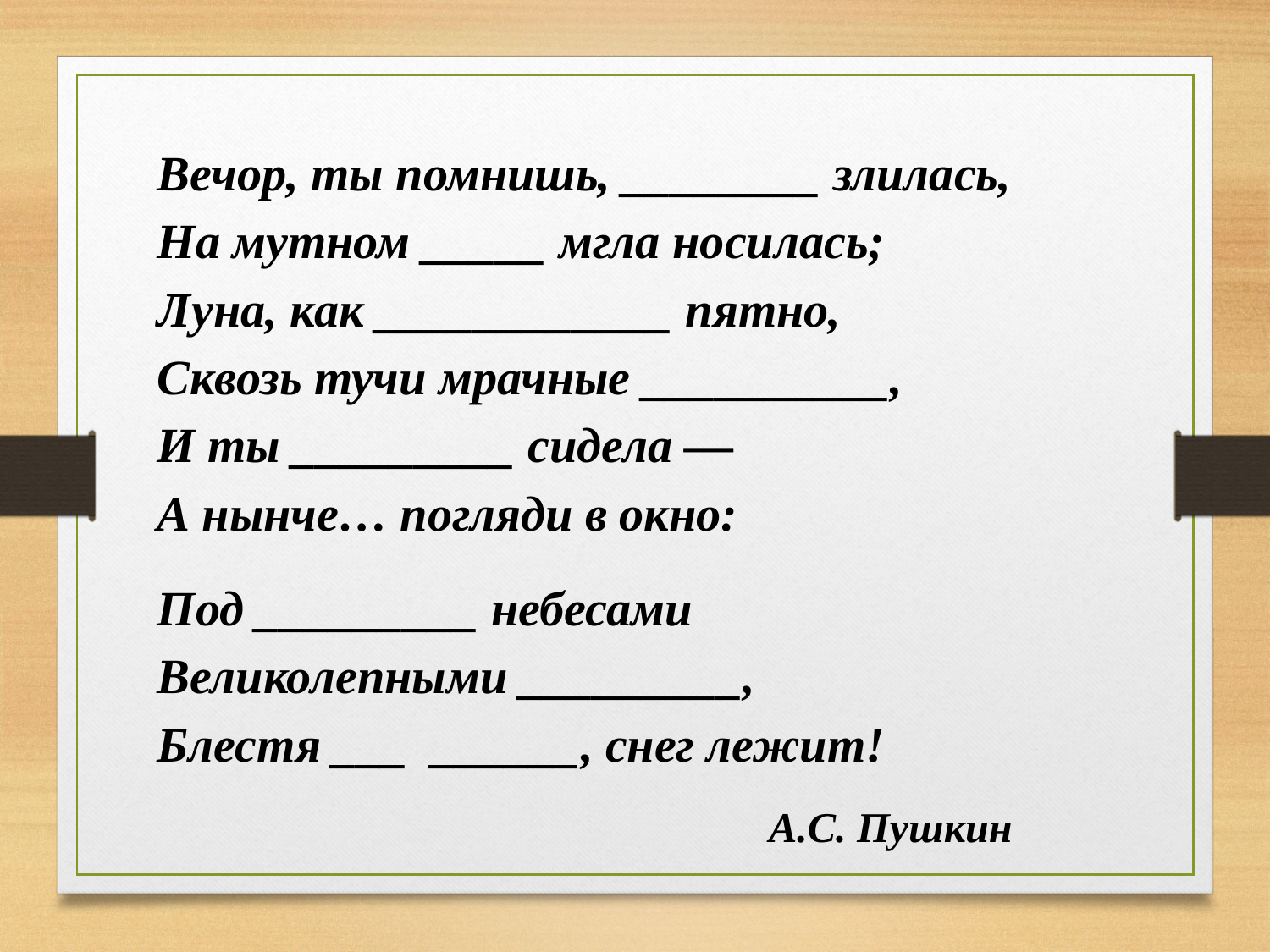

Вечор, ты помнишь, ________ злилась,
На мутном _____ мгла носилась;
Луна, как ____________ пятно,
Сквозь тучи мрачные __________,
И ты _________ сидела —
А нынче… погляди в окно:
Под _________ небесами
Великолепными _________,
Блестя ___  ______, снег лежит!
А.С. Пушкин